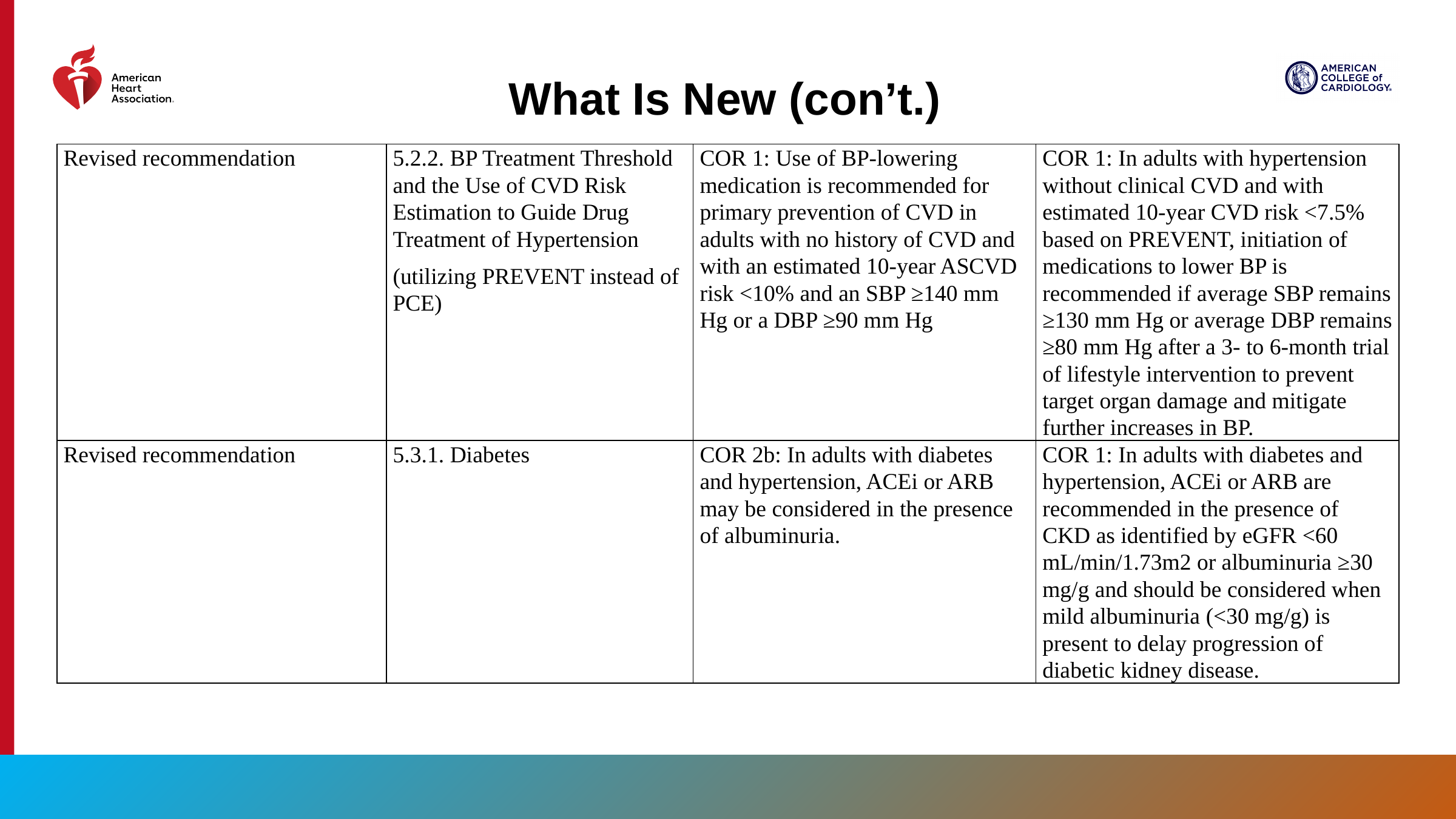

What Is New (con’t.)
| Revised recommendation | 5.2.2. BP Treatment Threshold and the Use of CVD Risk Estimation to Guide Drug Treatment of Hypertension (utilizing PREVENT instead of PCE) | COR 1: Use of BP-lowering medication is recommended for primary prevention of CVD in adults with no history of CVD and with an estimated 10-year ASCVD risk <10% and an SBP ≥140 mm Hg or a DBP ≥90 mm Hg | COR 1: In adults with hypertension without clinical CVD and with estimated 10-year CVD risk <7.5% based on PREVENT, initiation of medications to lower BP is recommended if average SBP remains ≥130 mm Hg or average DBP remains ≥80 mm Hg after a 3- to 6-month trial of lifestyle intervention to prevent target organ damage and mitigate further increases in BP. |
| --- | --- | --- | --- |
| Revised recommendation | 5.3.1. Diabetes | COR 2b: In adults with diabetes and hypertension, ACEi or ARB may be considered in the presence of albuminuria. | COR 1: In adults with diabetes and hypertension, ACEi or ARB are recommended in the presence of CKD as identified by eGFR <60 mL/min/1.73m2 or albuminuria ≥30 mg/g and should be considered when mild albuminuria (<30 mg/g) is present to delay progression of diabetic kidney disease. |
7